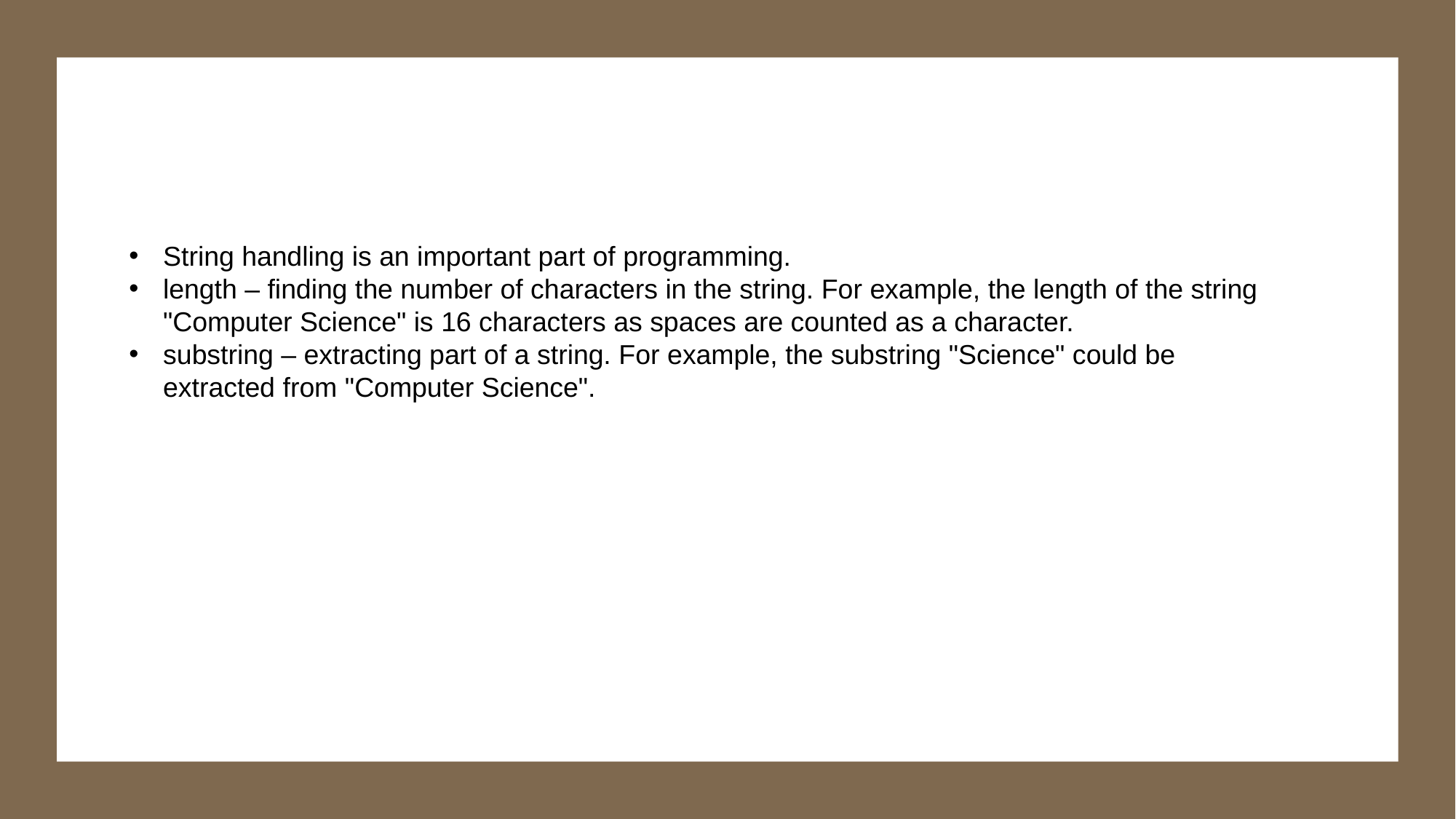

String handling is an important part of programming.
length – finding the number of characters in the string. For example, the length of the string "Computer Science" is 16 characters as spaces are counted as a character.
substring – extracting part of a string. For example, the substring "Science" could be extracted from "Computer Science".